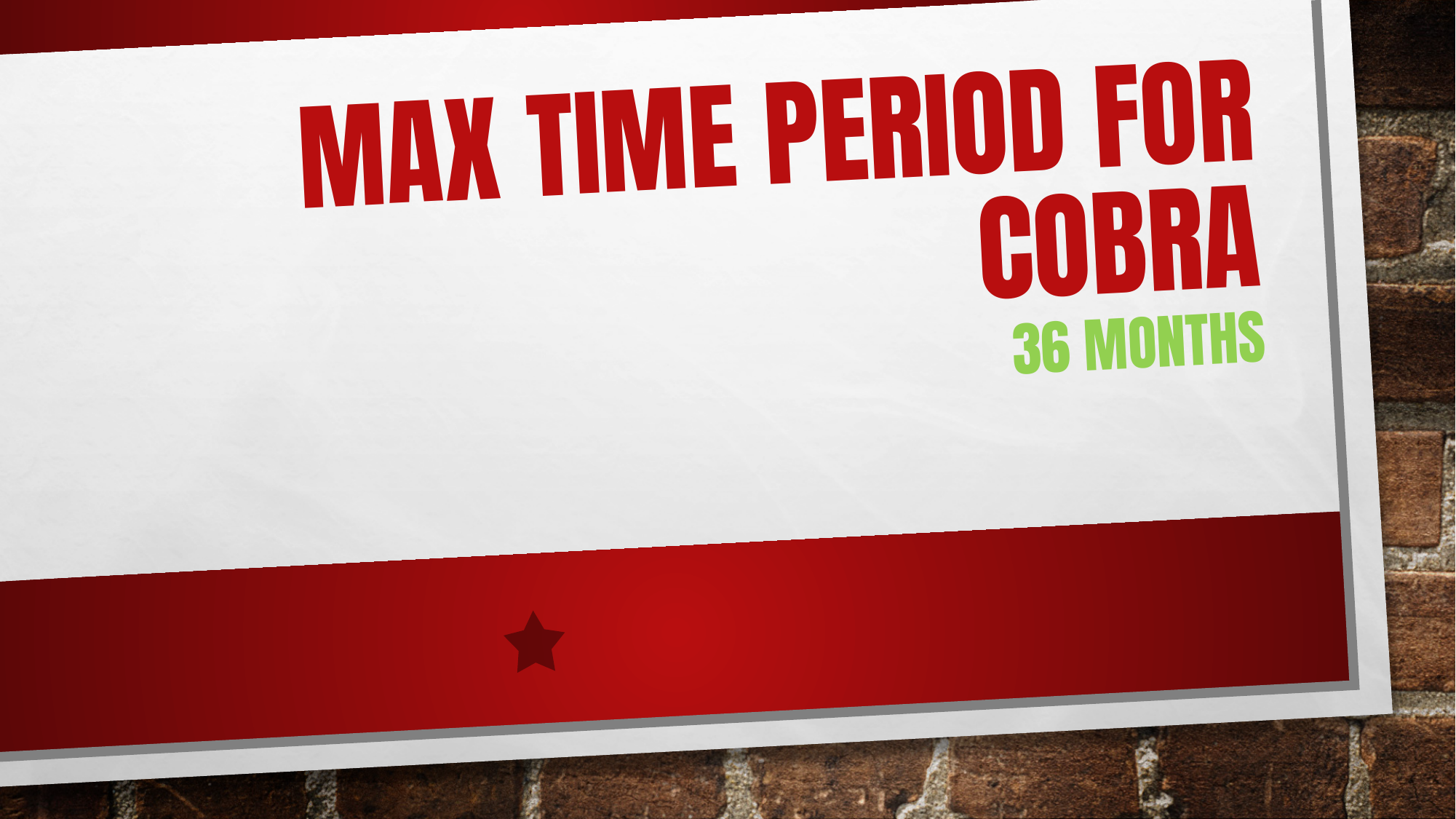

# Max time period for cobra 36 months